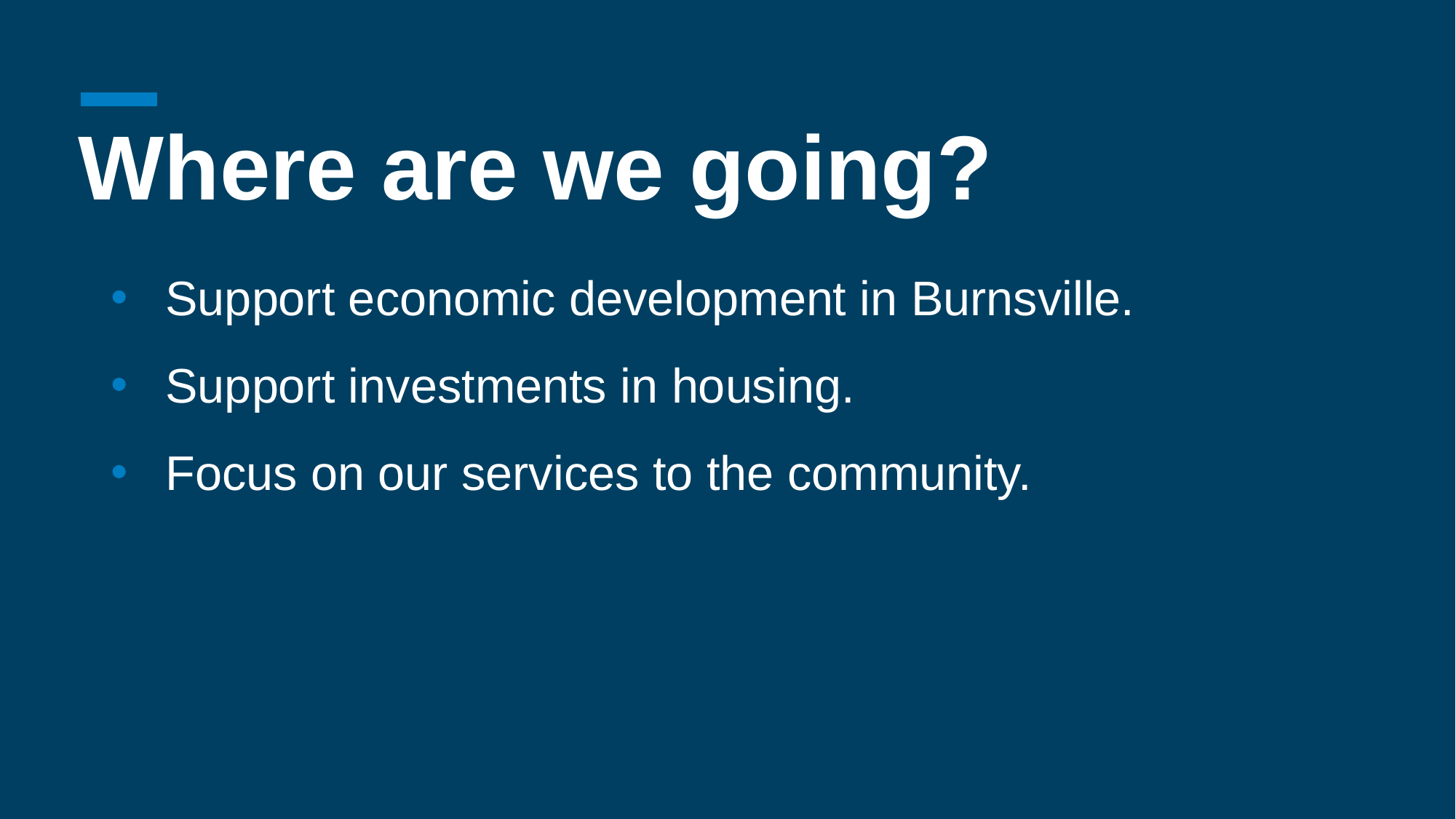

# Where are we going?
Support economic development in Burnsville.
Support investments in housing.
Focus on our services to the community.